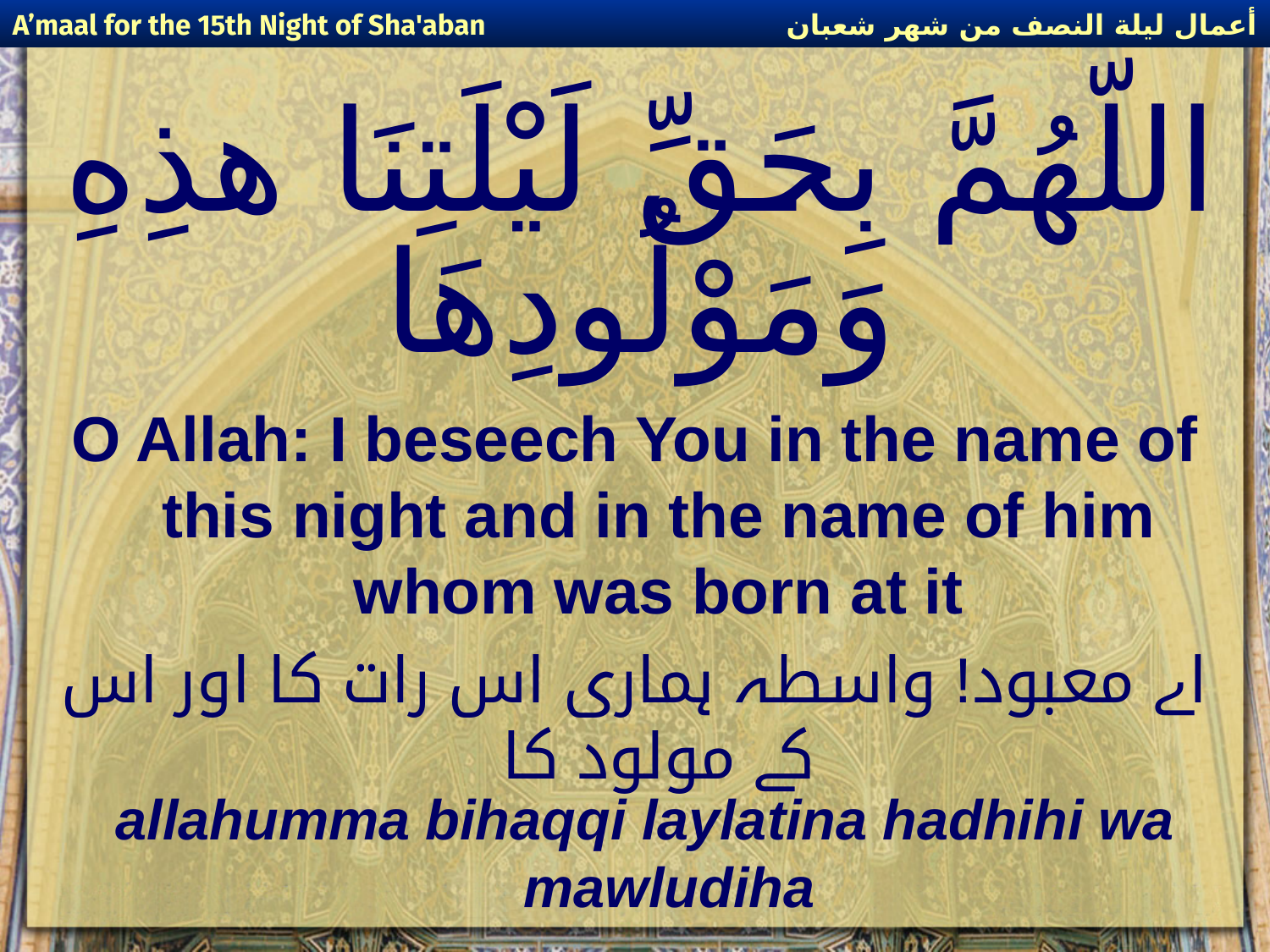

أعمال ليلة النصف من شهر شعبان
A’maal for the 15th Night of Sha'aban
# اللّهُمَّ بِحَقِّ لَيْلَتِنَا هذِهِ وَمَوْلُودِهَا
O Allah: I beseech You in the name of this night and in the name of him whom was born at it
اے معبود! واسطہ ہماری اس رات کا اور اس کے مولود کا
allahumma bihaqqi laylatina hadhihi wa mawludiha